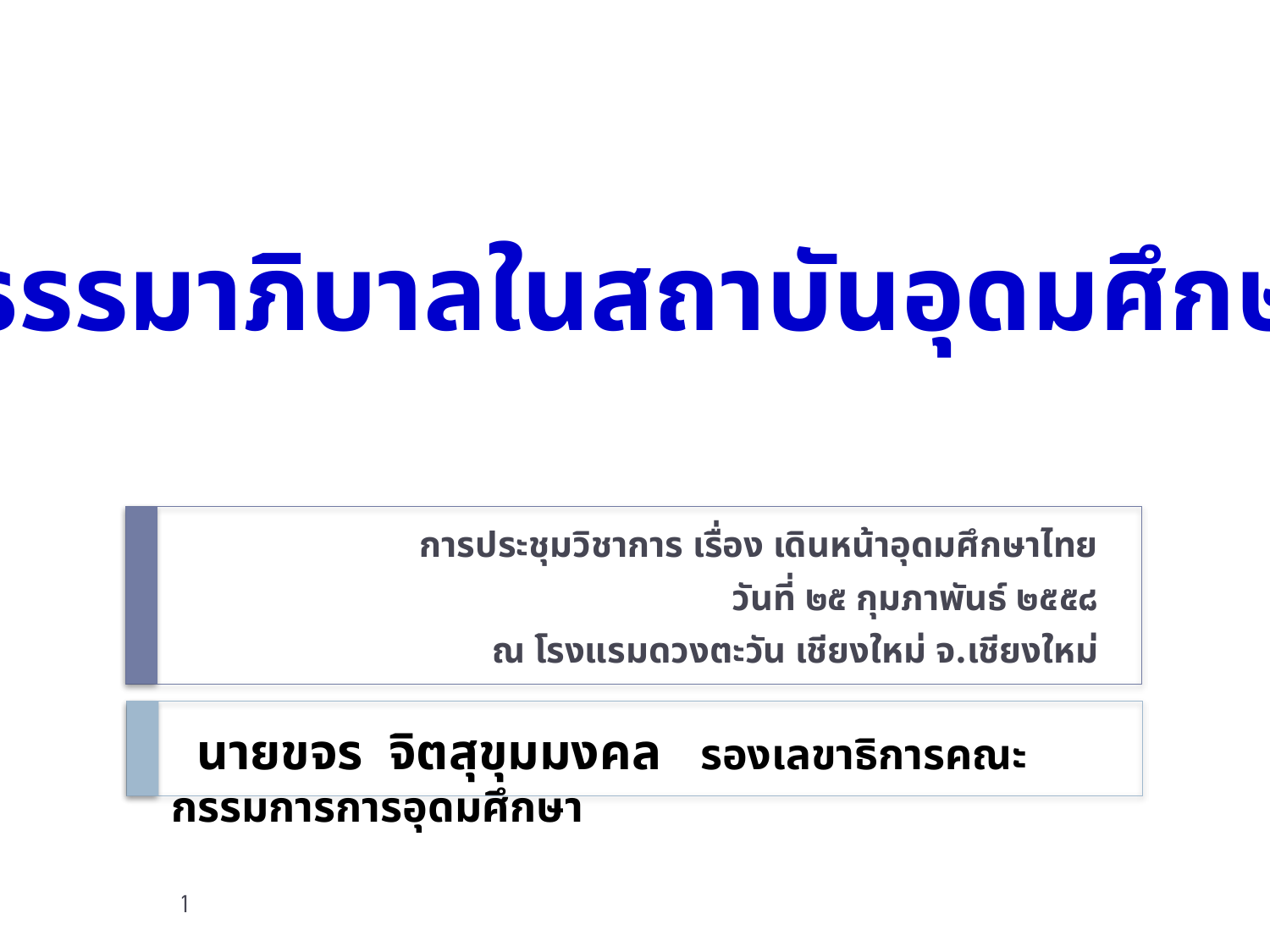

ธรรมาภิบาลในสถาบันอุดมศึกษา
การประชุมวิชาการ เรื่อง เดินหน้าอุดมศึกษาไทย
วันที่ ๒๕ กุมภาพันธ์ ๒๕๕๘
ณ โรงแรมดวงตะวัน เชียงใหม่ จ.เชียงใหม่
  นายขจร  จิตสุขุมมงคล   รองเลขาธิการคณะกรรมการการอุดมศึกษา
1